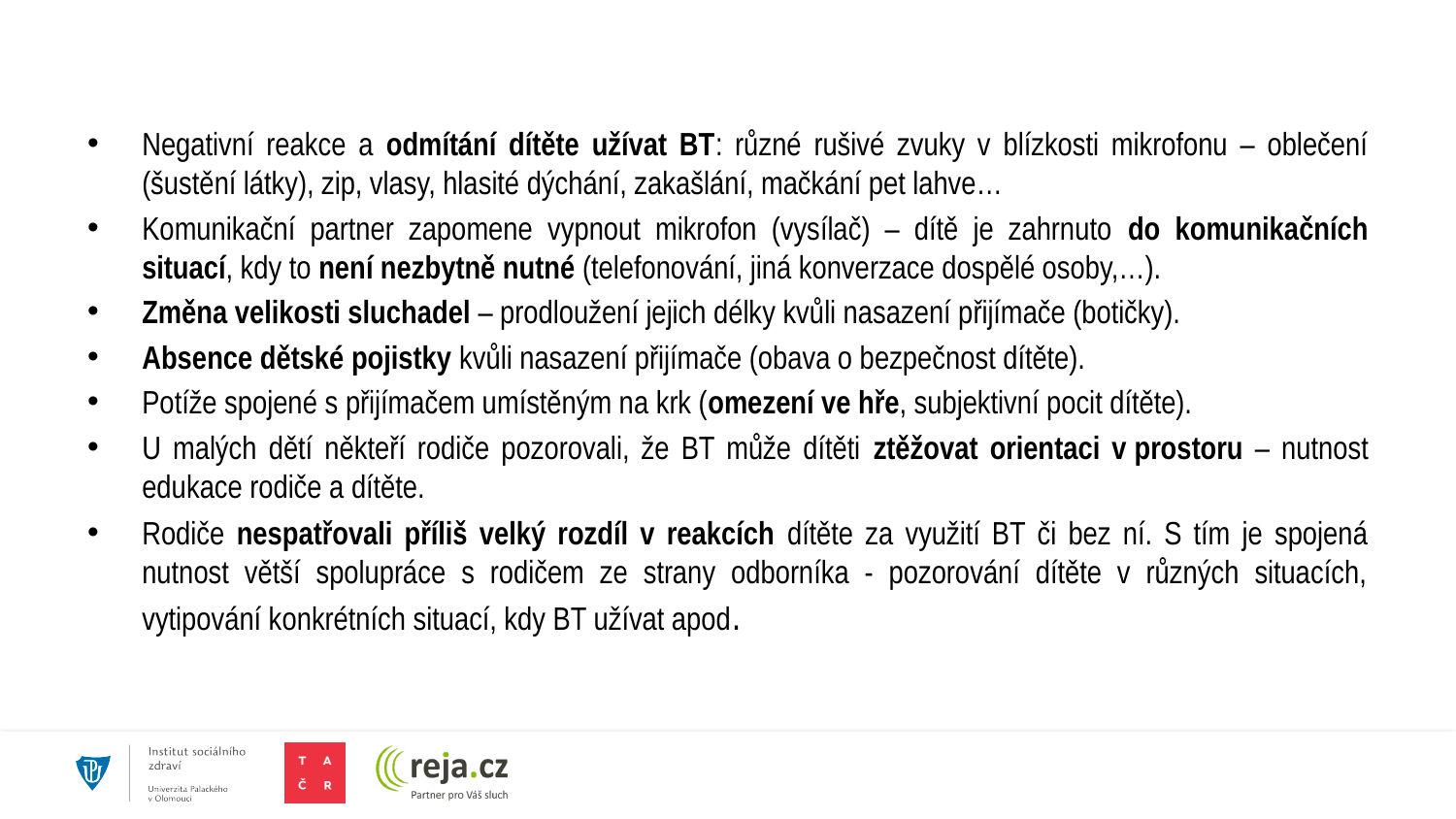

Negativní reakce a odmítání dítěte užívat BT: různé rušivé zvuky v blízkosti mikrofonu – oblečení (šustění látky), zip, vlasy, hlasité dýchání, zakašlání, mačkání pet lahve…
Komunikační partner zapomene vypnout mikrofon (vysílač) – dítě je zahrnuto do komunikačních situací, kdy to není nezbytně nutné (telefonování, jiná konverzace dospělé osoby,…).
Změna velikosti sluchadel – prodloužení jejich délky kvůli nasazení přijímače (botičky).
Absence dětské pojistky kvůli nasazení přijímače (obava o bezpečnost dítěte).
Potíže spojené s přijímačem umístěným na krk (omezení ve hře, subjektivní pocit dítěte).
U malých dětí někteří rodiče pozorovali, že BT může dítěti ztěžovat orientaci v prostoru – nutnost edukace rodiče a dítěte.
Rodiče nespatřovali příliš velký rozdíl v reakcích dítěte za využití BT či bez ní. S tím je spojená nutnost větší spolupráce s rodičem ze strany odborníka - pozorování dítěte v různých situacích, vytipování konkrétních situací, kdy BT užívat apod.